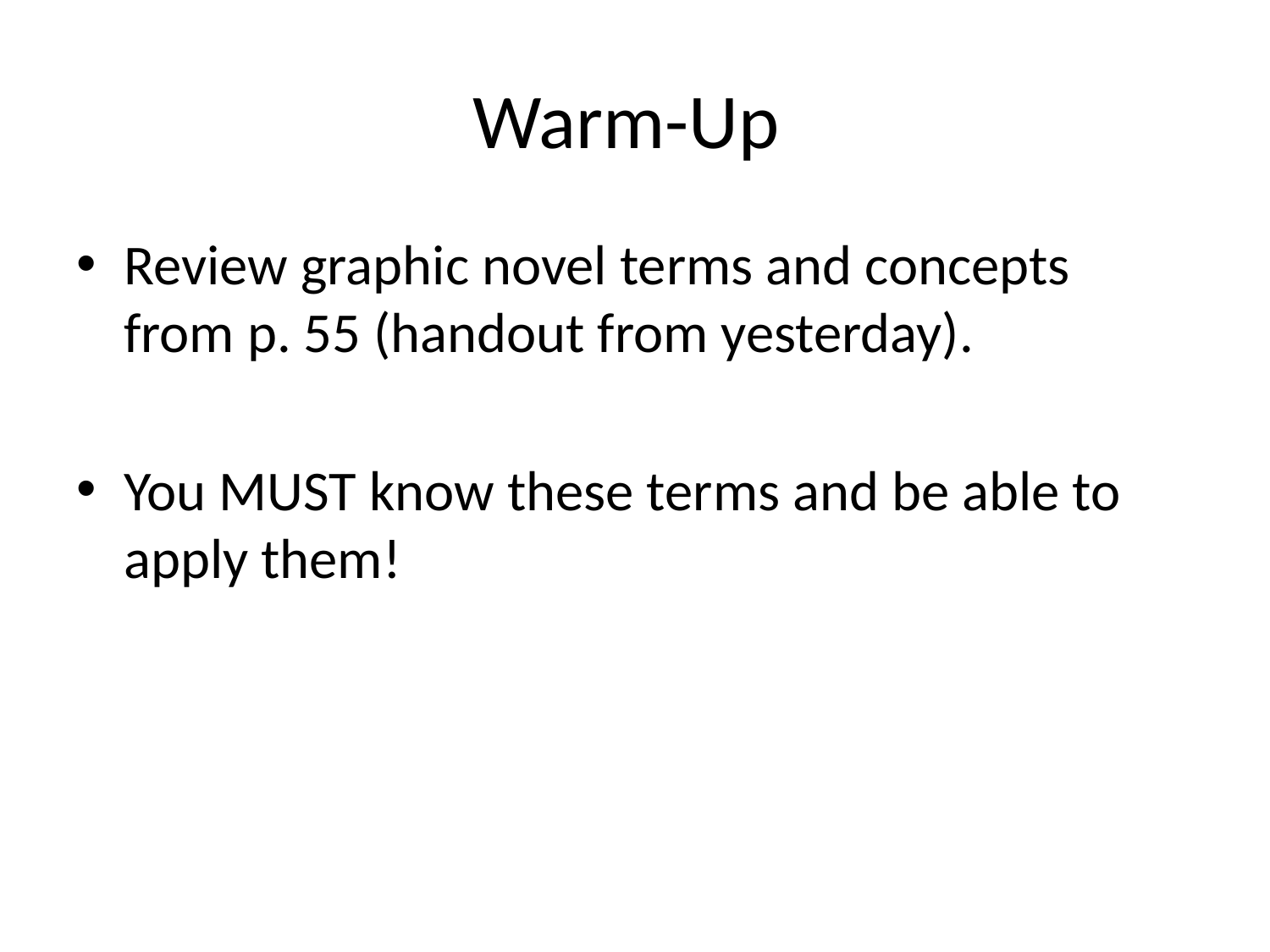

# Warm-Up
Review graphic novel terms and concepts from p. 55 (handout from yesterday).

You MUST know these terms and be able to apply them!